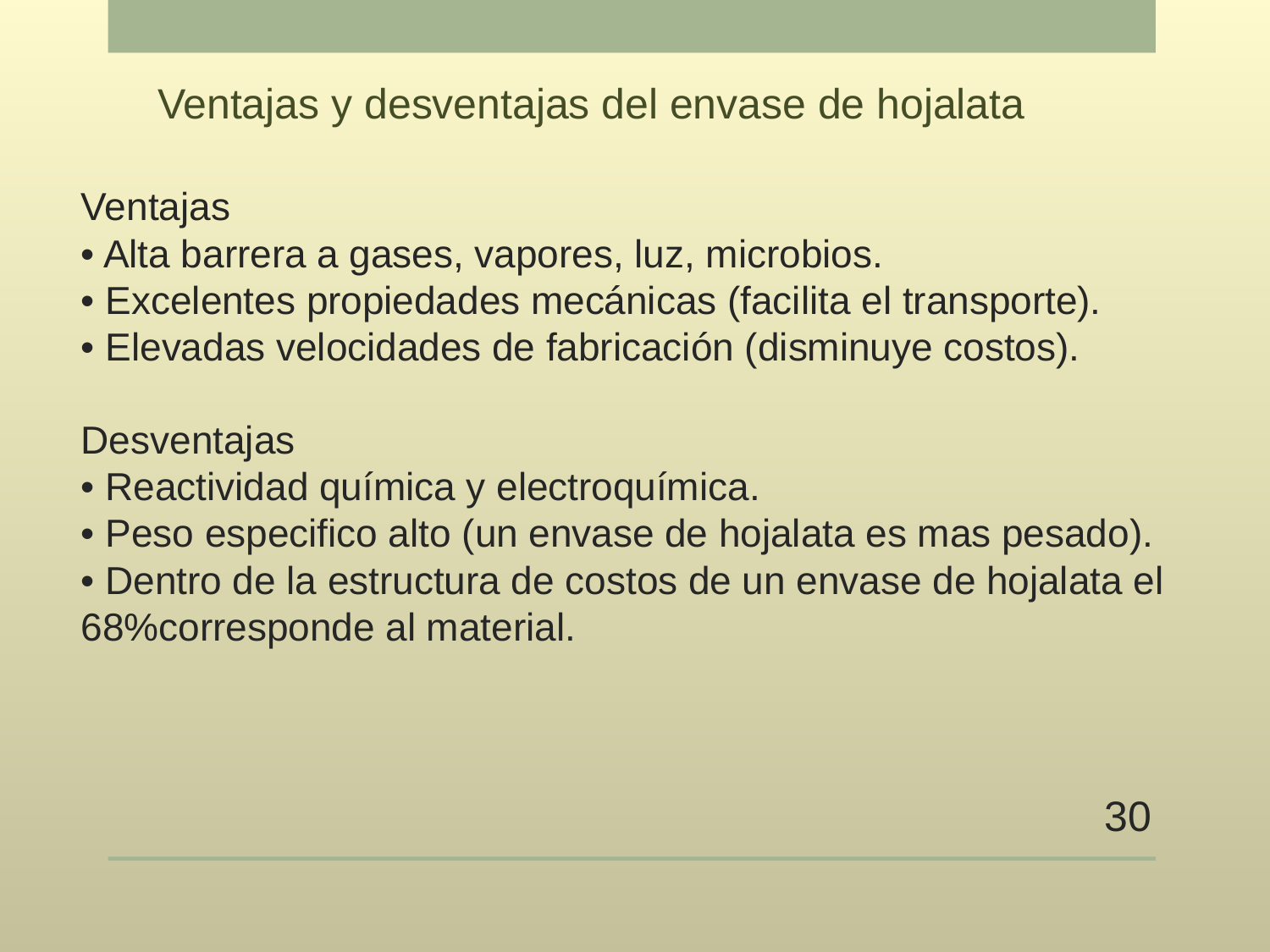

Ventajas y desventajas del envase de hojalata
# Ventajas • Alta barrera a gases, vapores, luz, microbios. • Excelentes propiedades mecánicas (facilita el transporte). • Elevadas velocidades de fabricación (disminuye costos). Desventajas • Reactividad química y electroquímica. • Peso especifico alto (un envase de hojalata es mas pesado). • Dentro de la estructura de costos de un envase de hojalata el 68%corresponde al material.
30